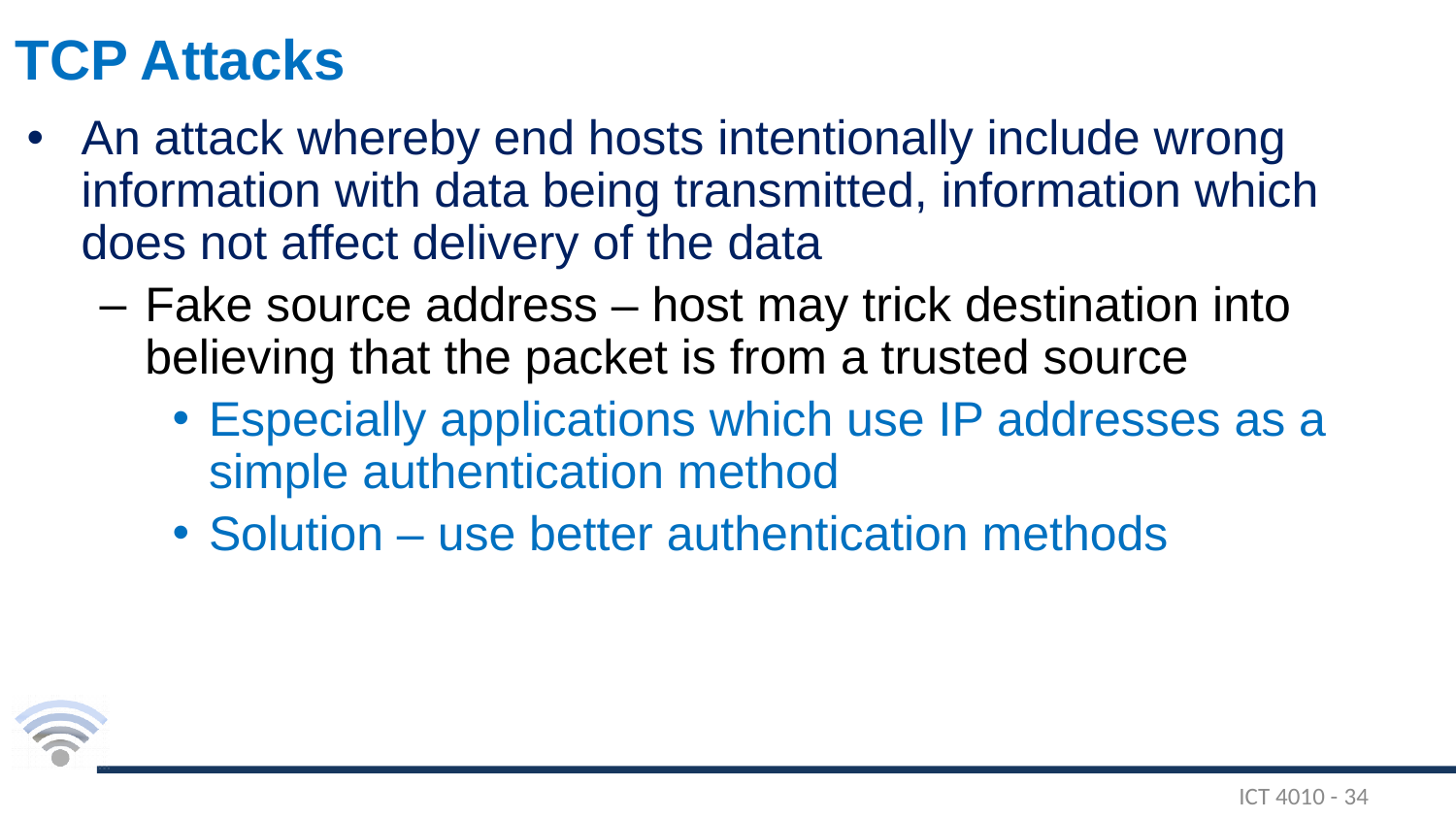

# TCP Attacks
An attack whereby end hosts intentionally include wrong information with data being transmitted, information which does not affect delivery of the data
Fake source address – host may trick destination into believing that the packet is from a trusted source
Especially applications which use IP addresses as a simple authentication method
Solution – use better authentication methods

ICT 4010 - 34